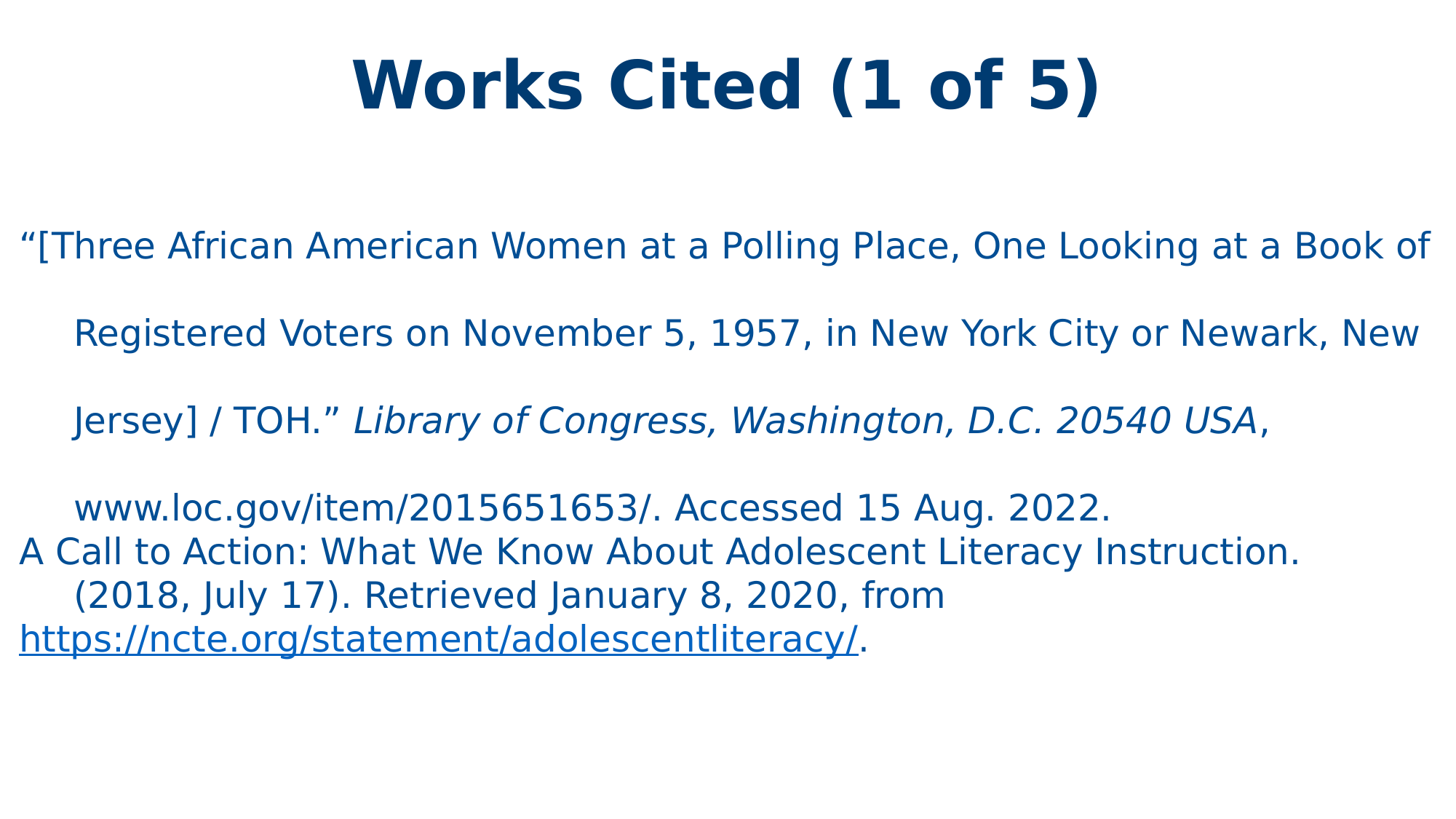

# Works Cited (1 of 5)

“[Three African American Women at a Polling Place, One Looking at a Book of Registered Voters on November 5, 1957, in New York City or Newark, New Jersey] / TOH.” Library of Congress, Washington, D.C. 20540 USA, www.loc.gov/item/2015651653/. Accessed 15 Aug. 2022.
A Call to Action: What We Know About Adolescent Literacy Instruction.
(2018, July 17). Retrieved January 8, 2020, from https://ncte.org/statement/adolescentliteracy/.